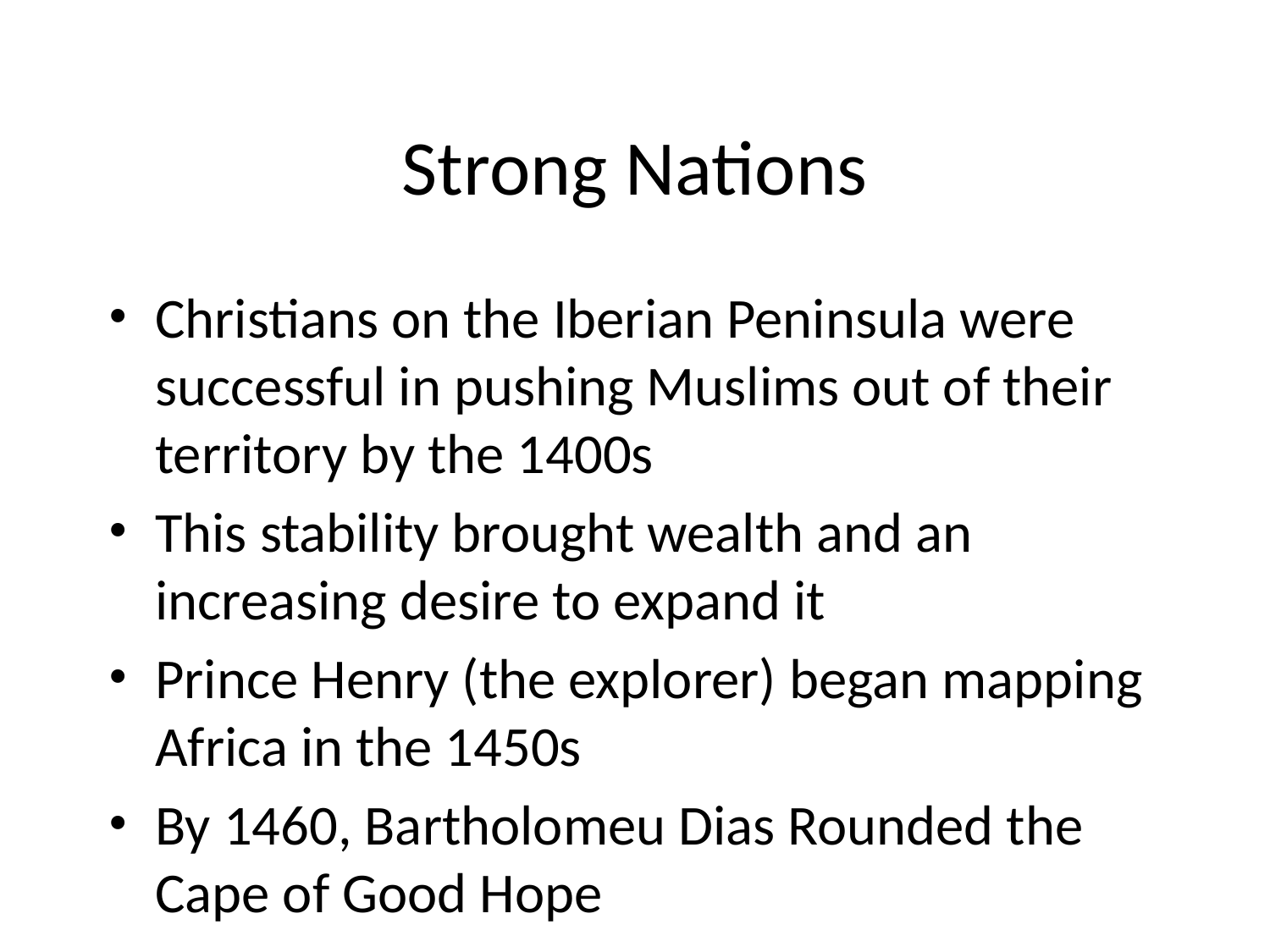

Strong Nations
Christians on the Iberian Peninsula were successful in pushing Muslims out of their territory by the 1400s
This stability brought wealth and an increasing desire to expand it
Prince Henry (the explorer) began mapping Africa in the 1450s
By 1460, Bartholomeu Dias Rounded the Cape of Good Hope